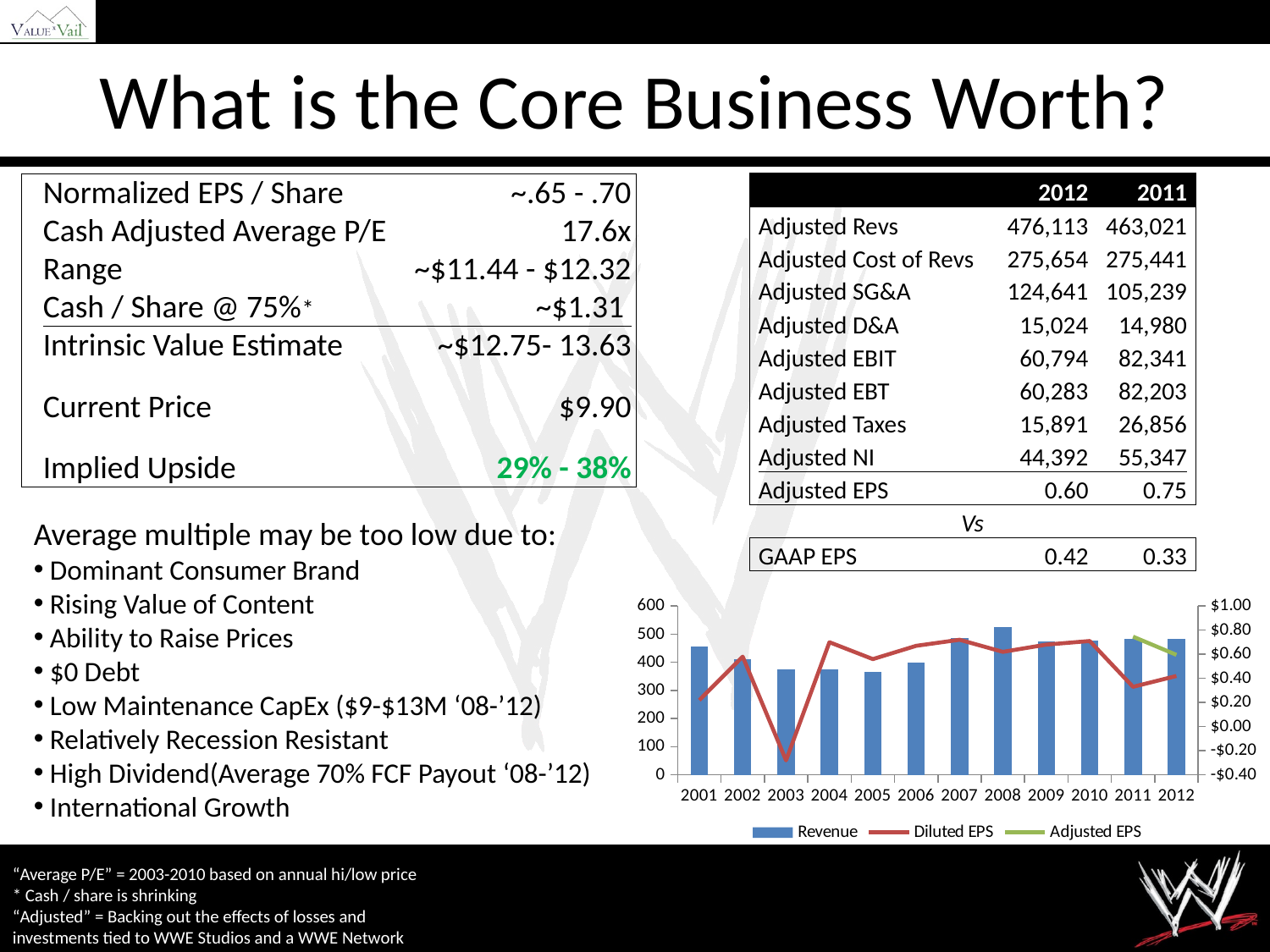

# What is the Core Business Worth?
|  |  |  | 2012 | 2011 |  |
| --- | --- | --- | --- | --- | --- |
|  | Adjusted Revs |  | 476,113 | 463,021 |  |
|  | Adjusted Cost of Revs |  | 275,654 | 275,441 |  |
|  | Adjusted SG&A |  | 124,641 | 105,239 |  |
|  | Adjusted D&A |  | 15,024 | 14,980 |  |
|  | Adjusted EBIT |  | 60,794 | 82,341 |  |
|  | Adjusted EBT |  | 60,283 | 82,203 |  |
|  | Adjusted Taxes |  | 15,891 | 26,856 |  |
|  | Adjusted NI |  | 44,392 | 55,347 |  |
|  | Adjusted EPS |  | 0.60 | 0.75 |  |
| Vs |  |  |  |  |  |
|  | GAAP EPS |  | 0.42 | 0.33 |  |
|  | Normalized EPS / Share | ~.65 - .70 |  |
| --- | --- | --- | --- |
|  | Cash Adjusted Average P/E | 17.6x |  |
|  | Range | ~$11.44 - $12.32 |  |
|  | Cash / Share @ 75%\* | ~$1.31 |  |
|  | Intrinsic Value Estimate | ~$12.75- 13.63 |  |
|  |  |  |  |
|  | Current Price | $9.90 |  |
|  |  |  |  |
|  | Implied Upside | 29% - 38% |  |
Average multiple may be too low due to:
 Dominant Consumer Brand
 Rising Value of Content
 Ability to Raise Prices
 $0 Debt
 Low Maintenance CapEx ($9-$13M ‘08-’12)
 Relatively Recession Resistant
 High Dividend(Average 70% FCF Payout ‘08-’12)
 International Growth

### Chart

| Category | Revenue | Diluted EPS | Adjusted EPS |
|---|---|---|---|
| 2001 | 456.04 | 0.22 | None |
| 2002 | 409.62 | 0.5800000000000001 | None |
| 2003 | 374.26 | -0.2800000000000001 | None |
| 2004 | 374.90999999999985 | 0.7000000000000003 | None |
| 2005 | 366.42999999999984 | 0.56 | None |
| 2006 | 400.05 | 0.6700000000000005 | None |
| 2007 | 485.66 | 0.7200000000000003 | None |
| 2008 | 526.4599999999997 | 0.6200000000000003 | None |
| 2009 | 475.16 | 0.68 | None |
| 2010 | 477.66 | 0.7100000000000003 | None |
| 2011 | 483.91999999999985 | 0.33000000000000024 | 0.7458002815633192 |
| 2012 | 484.01 | 0.42000000000000015 | 0.5951028679537604 |
“Average P/E” = 2003-2010 based on annual hi/low price
* Cash / share is shrinking
“Adjusted” = Backing out the effects of losses and investments tied to WWE Studios and a WWE Network